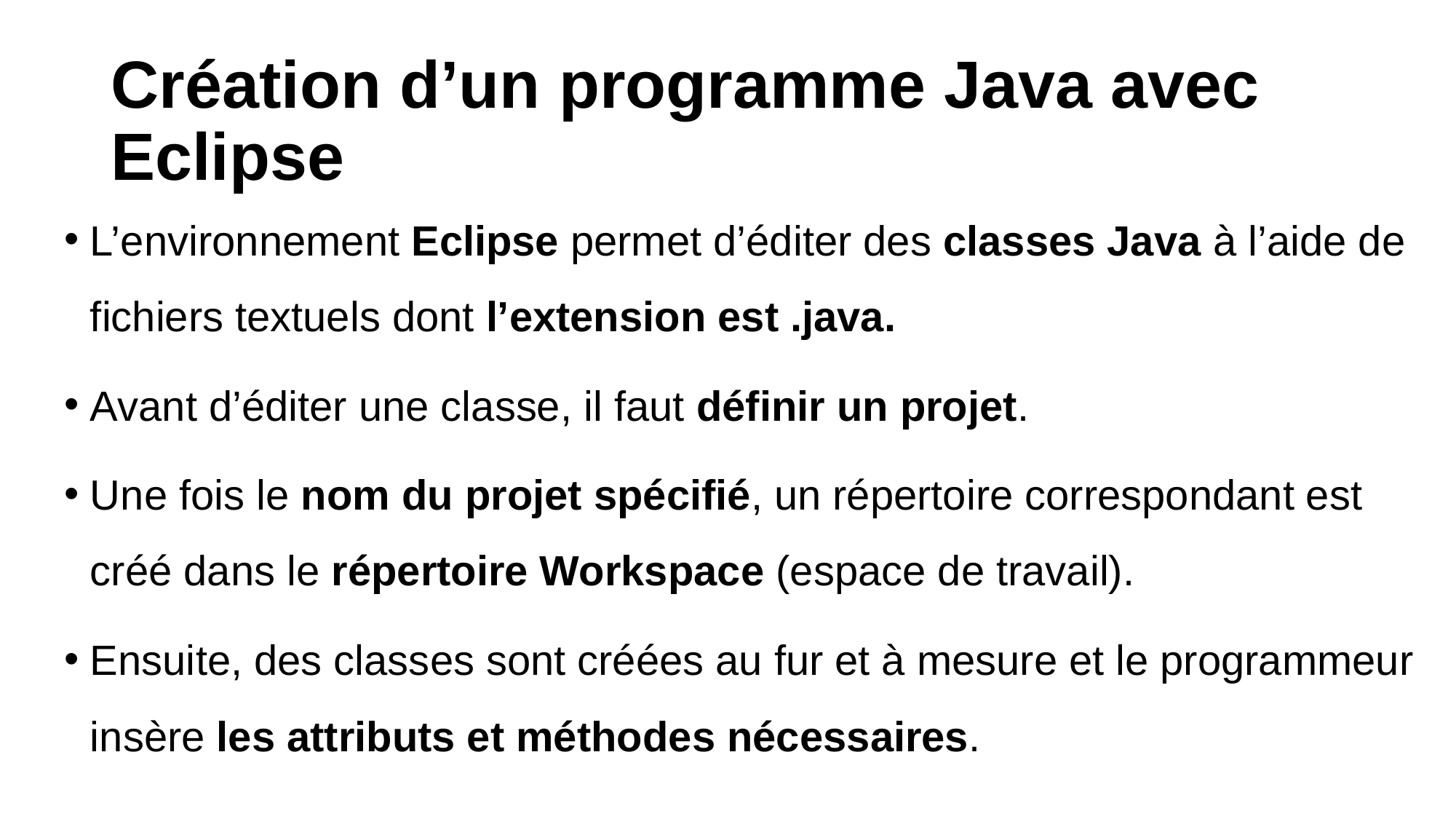

# Création d’un programme Java avec Eclipse
L’environnement Eclipse permet d’éditer des classes Java à l’aide de fichiers textuels dont l’extension est .java.
Avant d’éditer une classe, il faut définir un projet.
Une fois le nom du projet spécifié, un répertoire correspondant est créé dans le répertoire Workspace (espace de travail).
Ensuite, des classes sont créées au fur et à mesure et le programmeur insère les attributs et méthodes nécessaires.